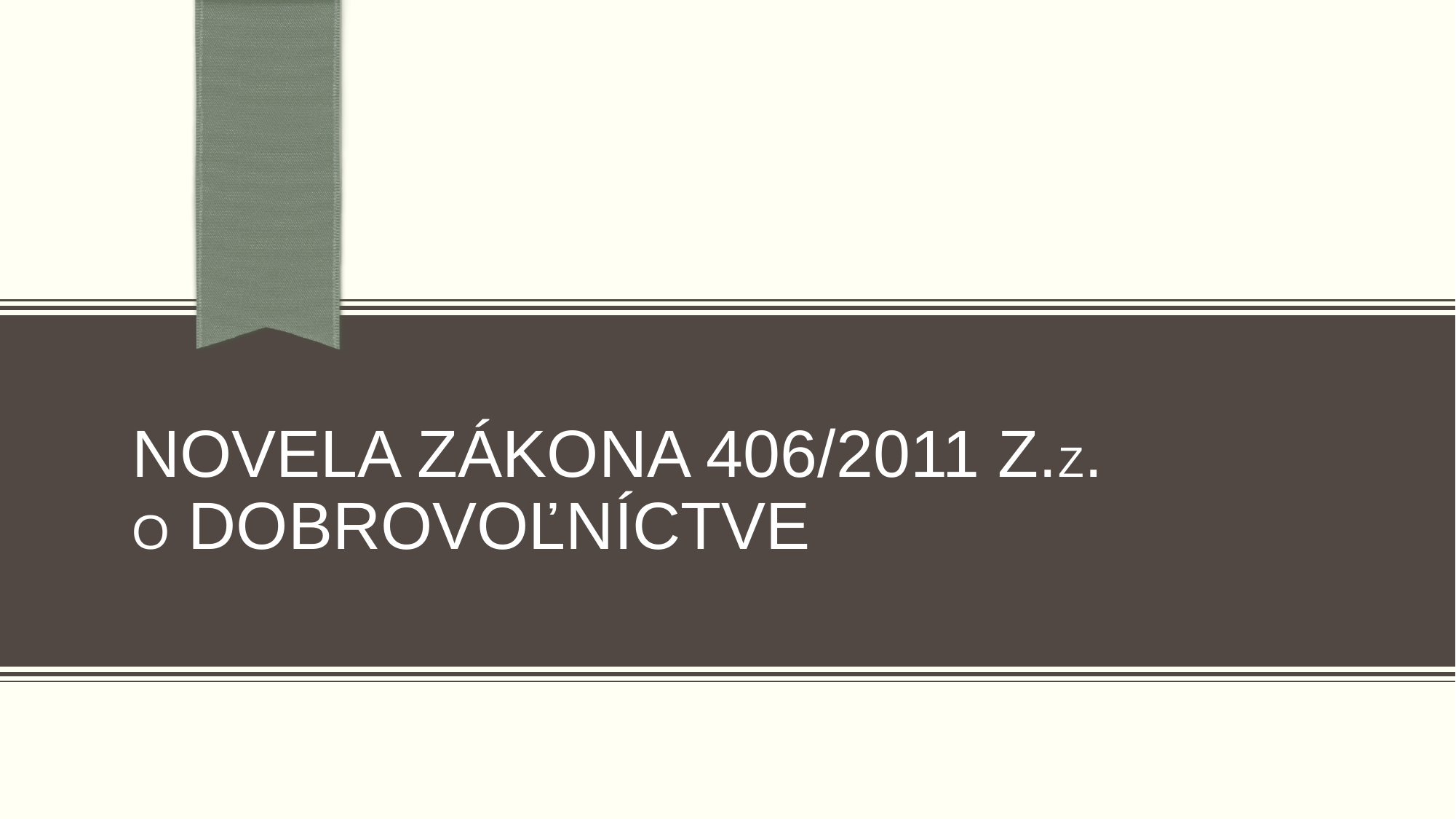

# Novela zákona 406/2011 z.z. o dobrovoľníctve